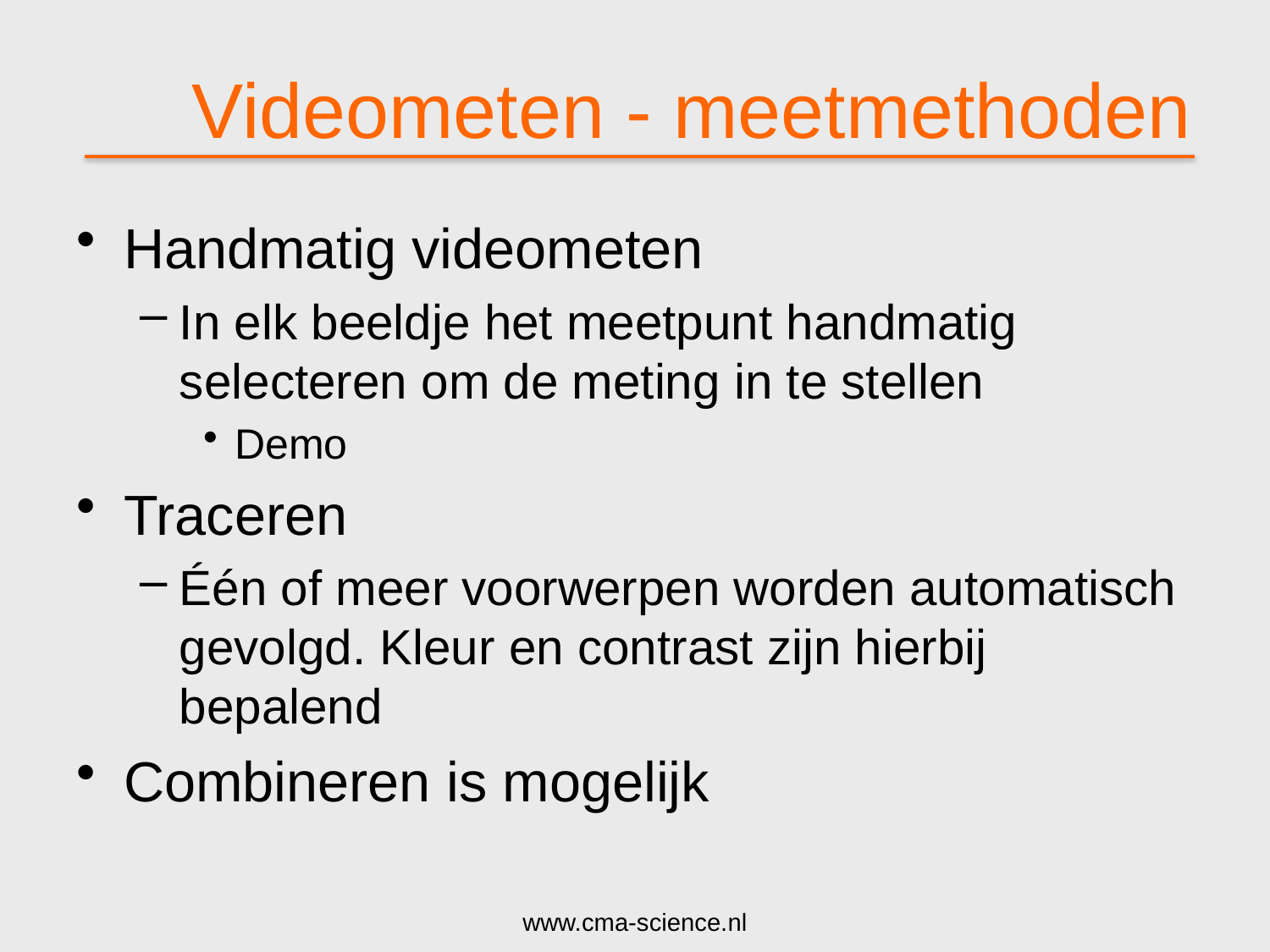

# Videometen - meetmethoden
Handmatig videometen
In elk beeldje het meetpunt handmatig selecteren om de meting in te stellen
Demo
Traceren
Één of meer voorwerpen worden automatisch gevolgd. Kleur en contrast zijn hierbij bepalend
Combineren is mogelijk
www.cma-science.nl